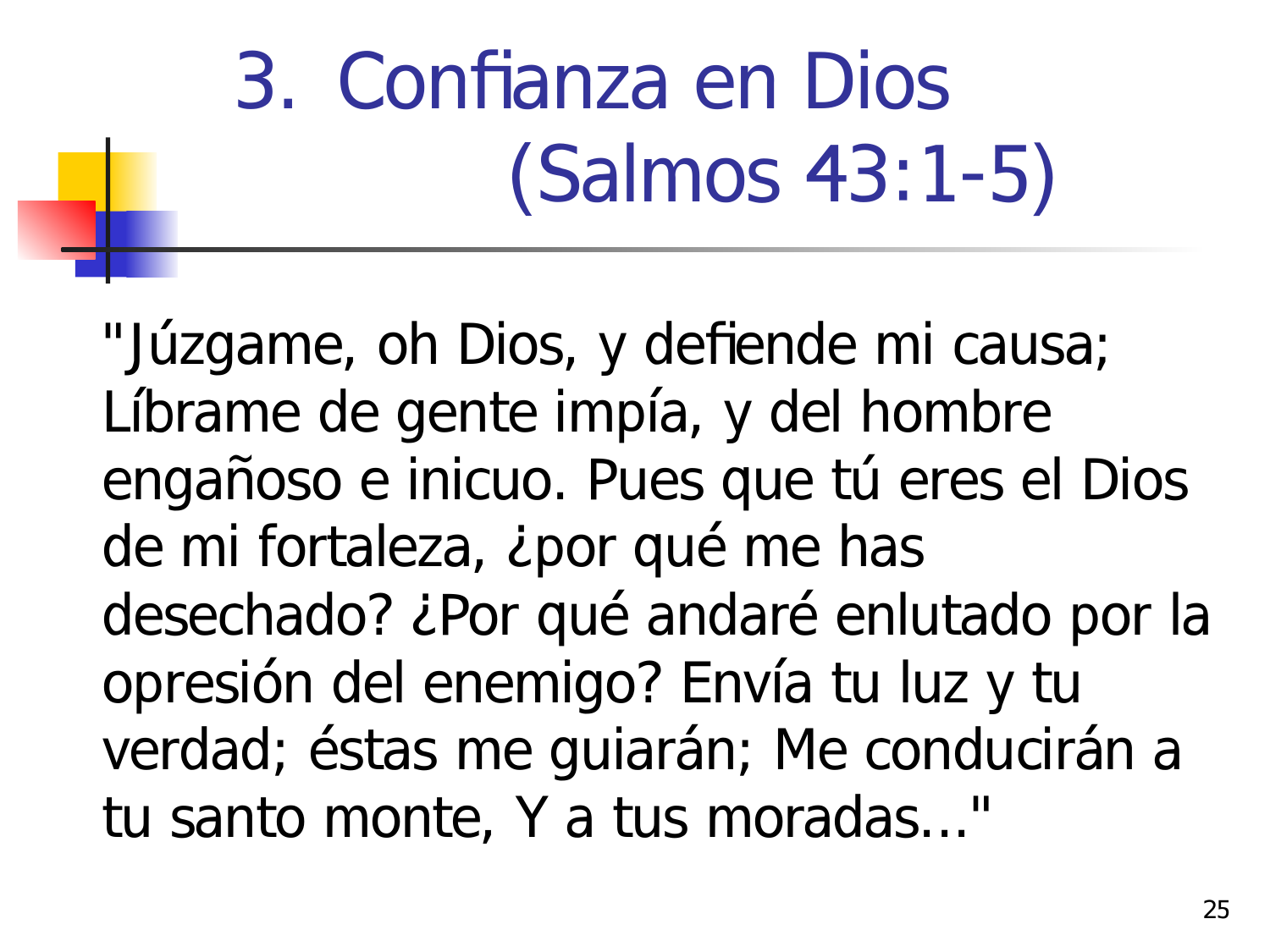

# Confianza en Dios                  (Salmos 43:1-5)
	"Júzgame, oh Dios, y defiende mi causa; Líbrame de gente impía, y del hombre engañoso e inicuo. Pues que tú eres el Dios de mi fortaleza, ¿por qué me has desechado? ¿Por qué andaré enlutado por la opresión del enemigo? Envía tu luz y tu verdad; éstas me guiarán; Me conducirán a tu santo monte, Y a tus moradas..."
25